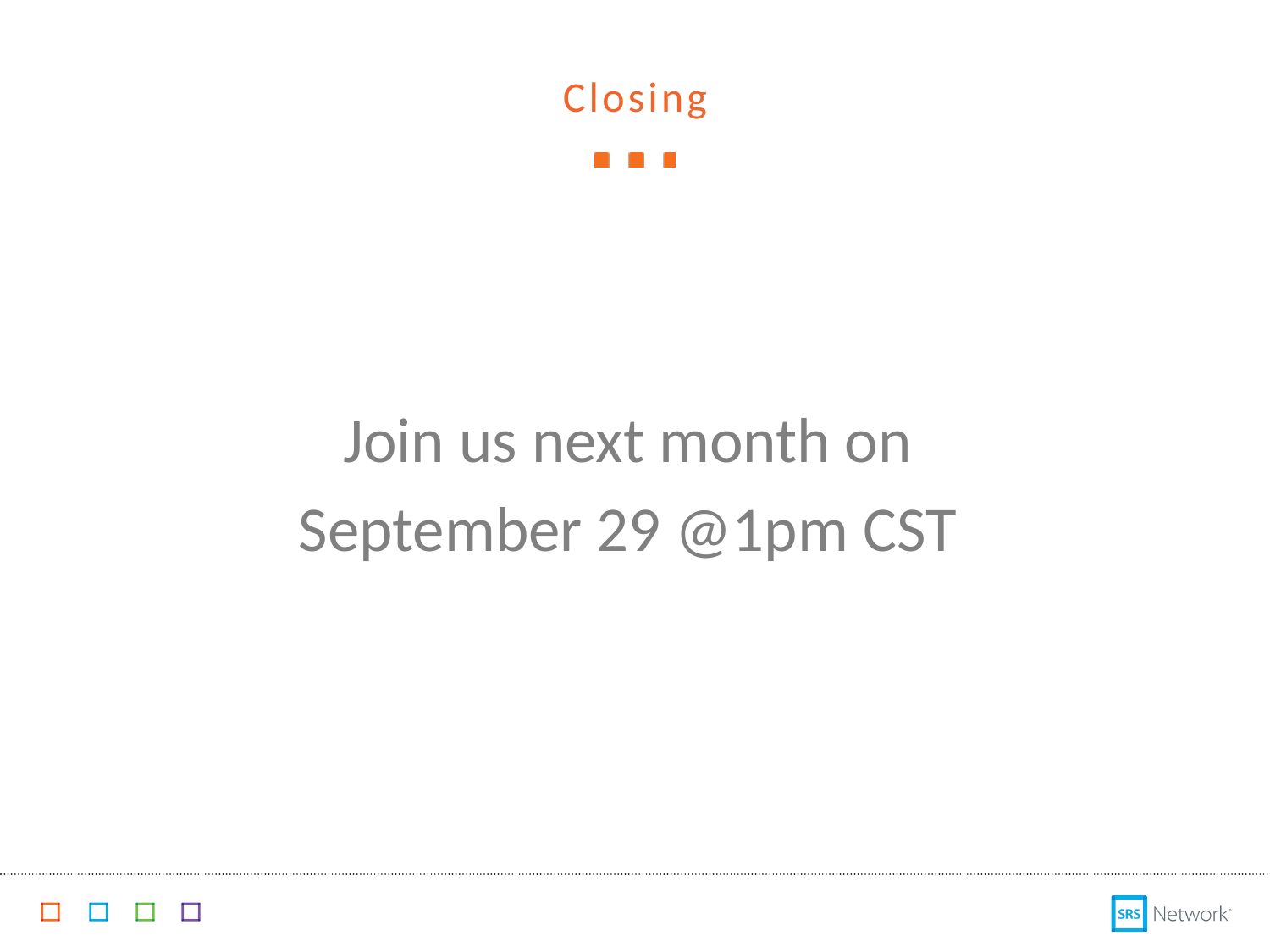

Closing

Join us next month on
September 29 @1pm CST